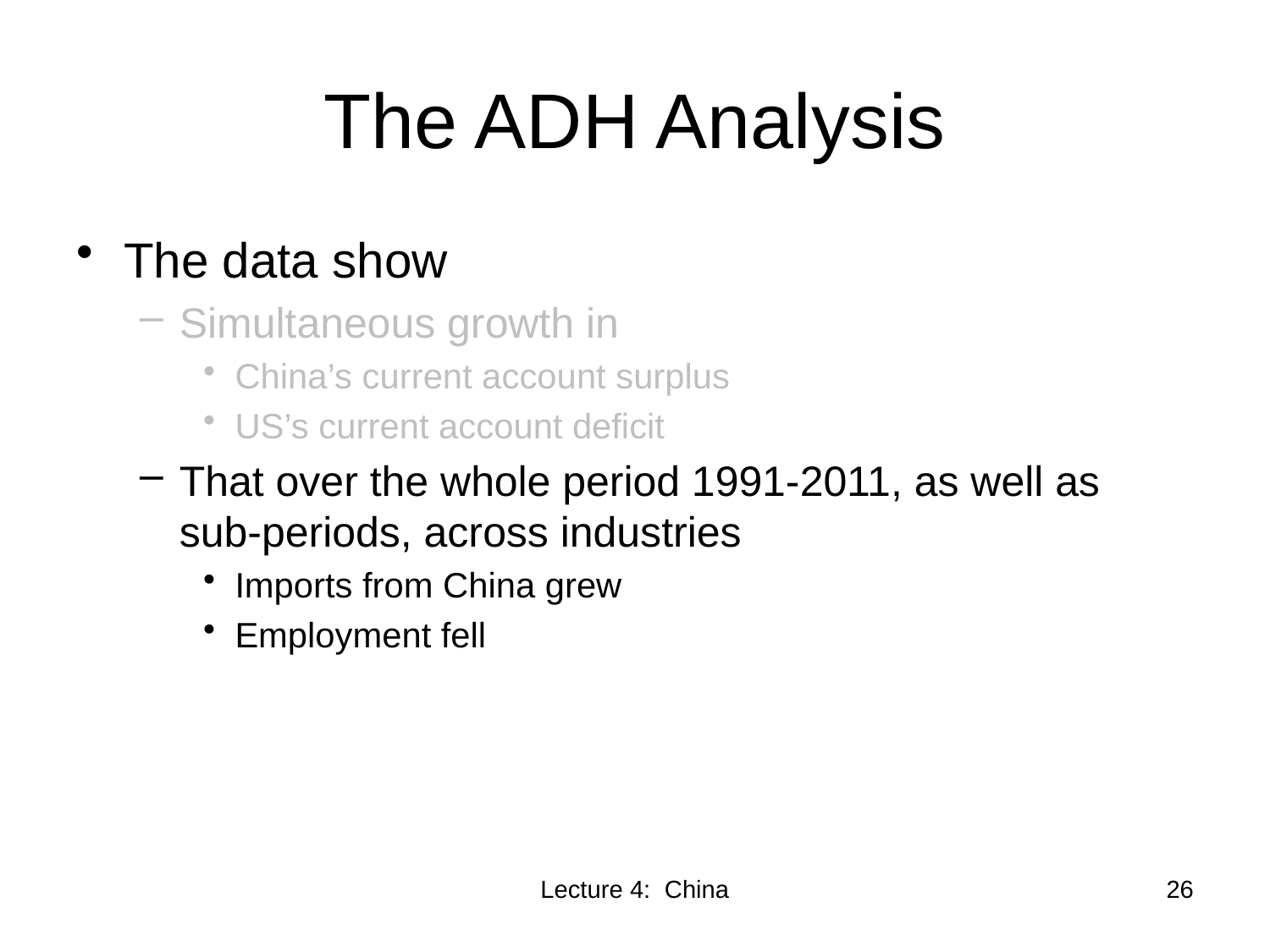

# The ADH Analysis
The data show
Simultaneous growth in
China’s current account surplus
US’s current account deficit
That over the whole period 1991-2011, as well as sub-periods, across industries
Imports from China grew
Employment fell

Lecture 4:  China
26